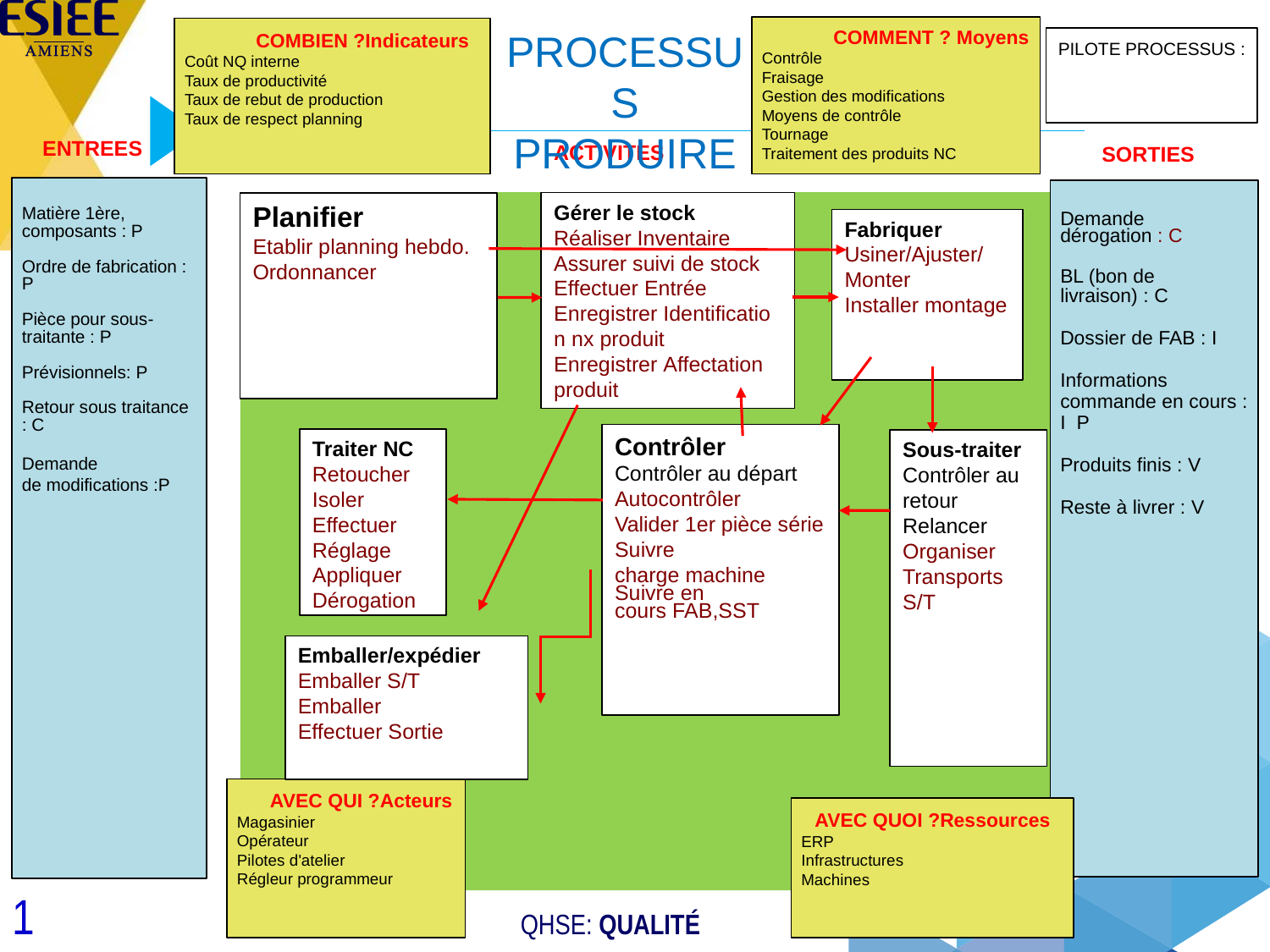

COMMENT ? Moyens
Contrôle
Fraisage
Gestion des modifications
Moyens de contrôle
Tournage
Traitement des produits NC

             COMBIEN ?Indicateurs
Coût NQ interne
Taux de productivité
Taux de rebut de production
Taux de respect planning

PROCESSUS PRODUIRE
PILOTE PROCESSUS :

ENTREES
ACTIVITES
SORTIES

Matière 1ère, composants : P

Ordre de fabrication : P

Pièce pour sous-traitante : P

Prévisionnels: P

Retour sous traitance  : C

Demande de modifications :P

Demande dérogation : C

BL (bon de livraison) : C

Dossier de FAB : I

Informations commande en cours : I  P

Produits finis : V

Reste à livrer : V

Gérer le stock
Réaliser Inventaire
Assurer suivi de stock
Effectuer Entrée
Enregistrer Identification nx produit
Enregistrer Affectation produit
Planifier
Etablir planning hebdo.
Ordonnancer
Fabriquer
Usiner/Ajuster/Monter
Installer montage
Contrôler
Contrôler au départ
Autocontrôler
Valider 1er pièce série
Suivre charge machine
Suivre en cours FAB,SST
Traiter NC
Retoucher
Isoler
Effectuer Réglage
Appliquer Dérogation
Sous-traiter
Contrôler au retour
Relancer
Organiser Transports S/T

Emballer/expédier
Emballer S/T
Emballer
Effectuer Sortie

      AVEC QUI ?Acteurs
Magasinier
Opérateur
Pilotes d'atelier
Régleur programmeur
AVEC QUOI ?Ressources
ERP
Infrastructures
Machines